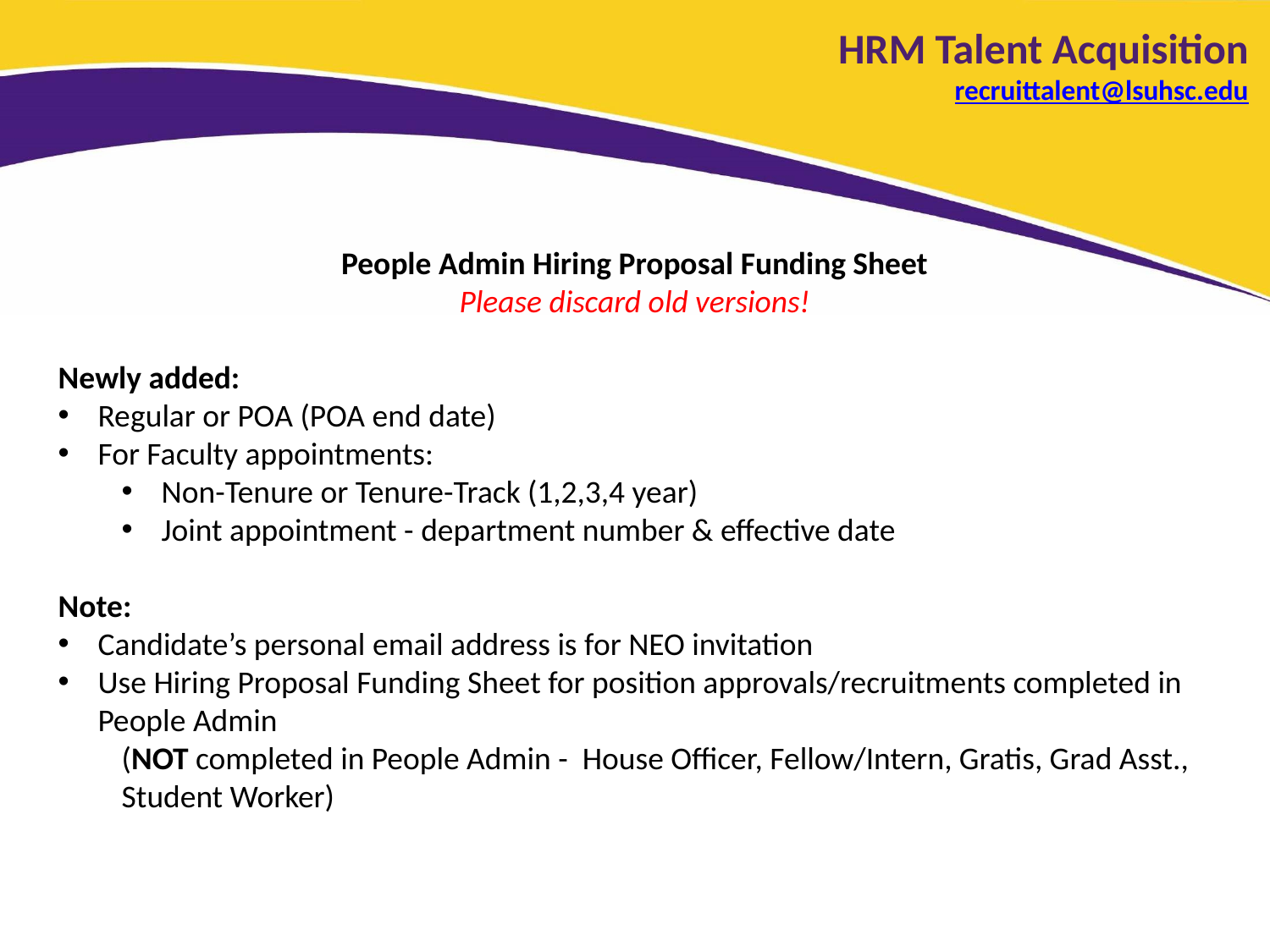

# HRM Talent Acquisition recruittalent@lsuhsc.edu
People Admin Hiring Proposal Funding Sheet
Please discard old versions!

Newly added:
Regular or POA (POA end date)
For Faculty appointments:
Non-Tenure or Tenure-Track (1,2,3,4 year)
Joint appointment - department number & effective date

Note:
Candidate’s personal email address is for NEO invitation
Use Hiring Proposal Funding Sheet for position approvals/recruitments completed in People Admin
(NOT completed in People Admin -  House Officer, Fellow/Intern, Gratis, Grad Asst., Student Worker)